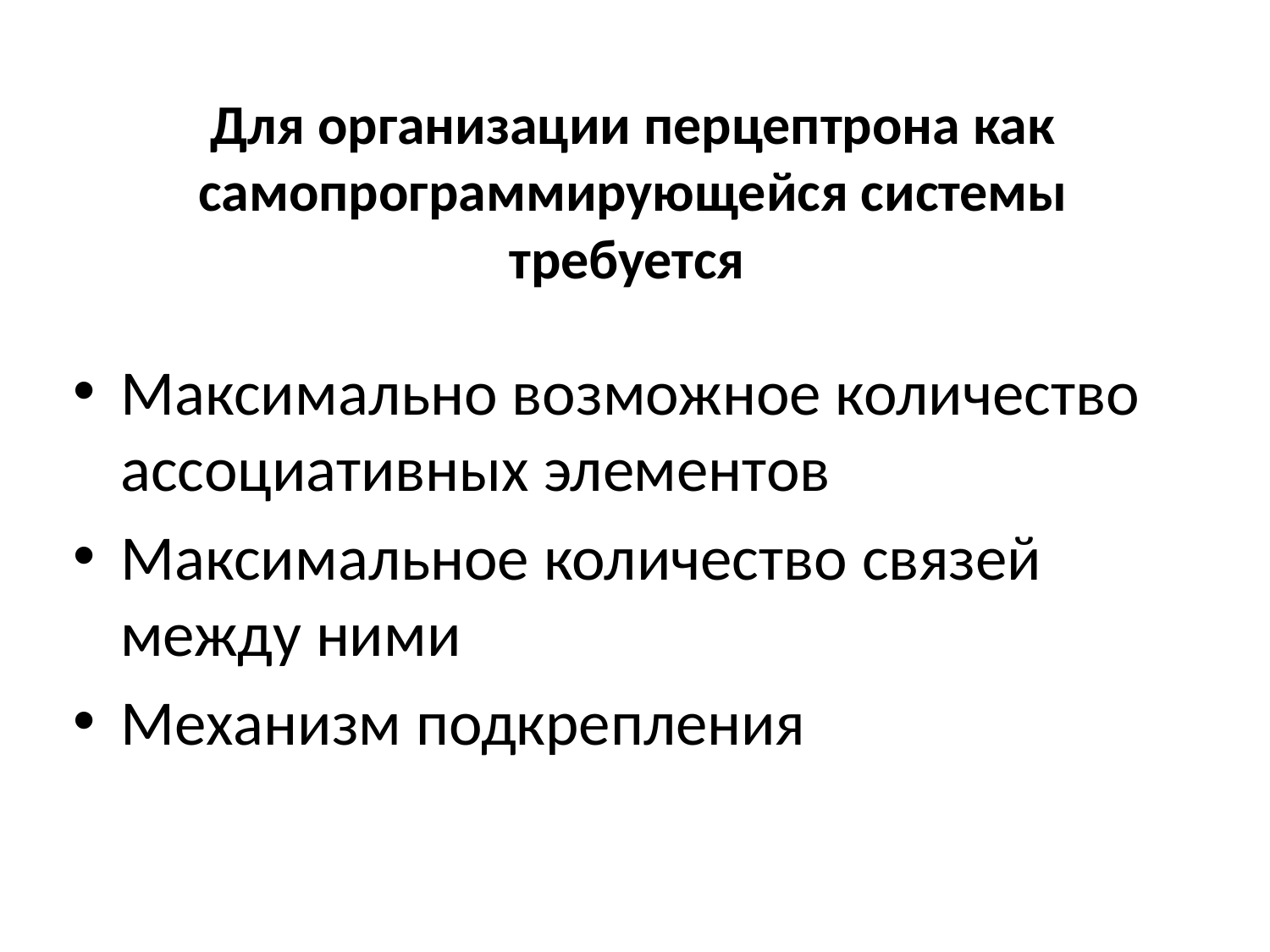

# Для организации перцептрона как самопрограммирующейся системы требуется
Максимально возможное количество ассоциативных элементов
Максимальное количество связей между ними
Механизм подкрепления